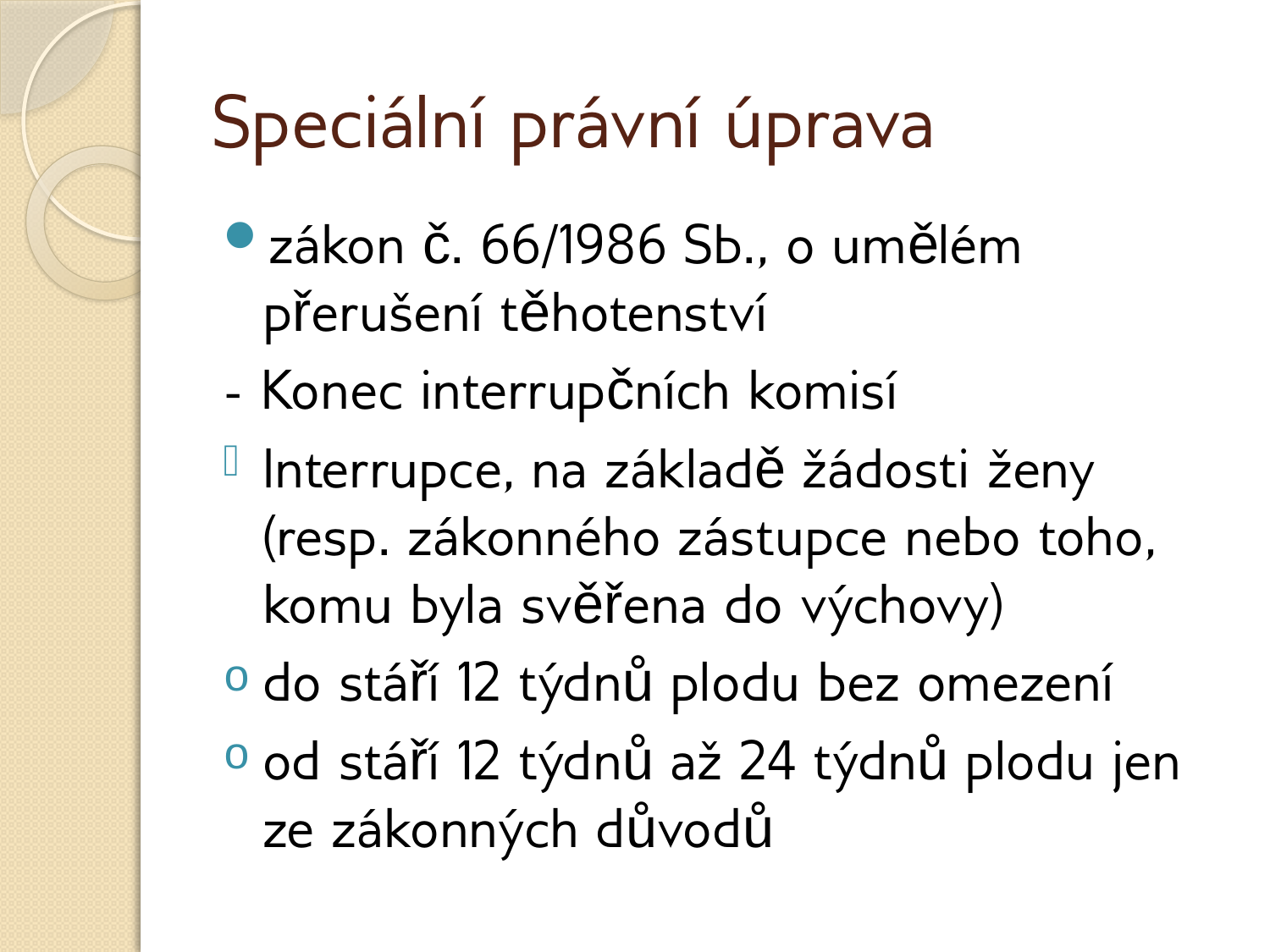

# Speciální právní úprava
zákon č. 66/1986 Sb., o umělém přerušení těhotenství
- Konec interrupčních komisí
Interrupce, na základě žádosti ženy (resp. zákonného zástupce nebo toho, komu byla svěřena do výchovy)
do stáří 12 týdnů plodu bez omezení
od stáří 12 týdnů až 24 týdnů plodu jen ze zákonných důvodů